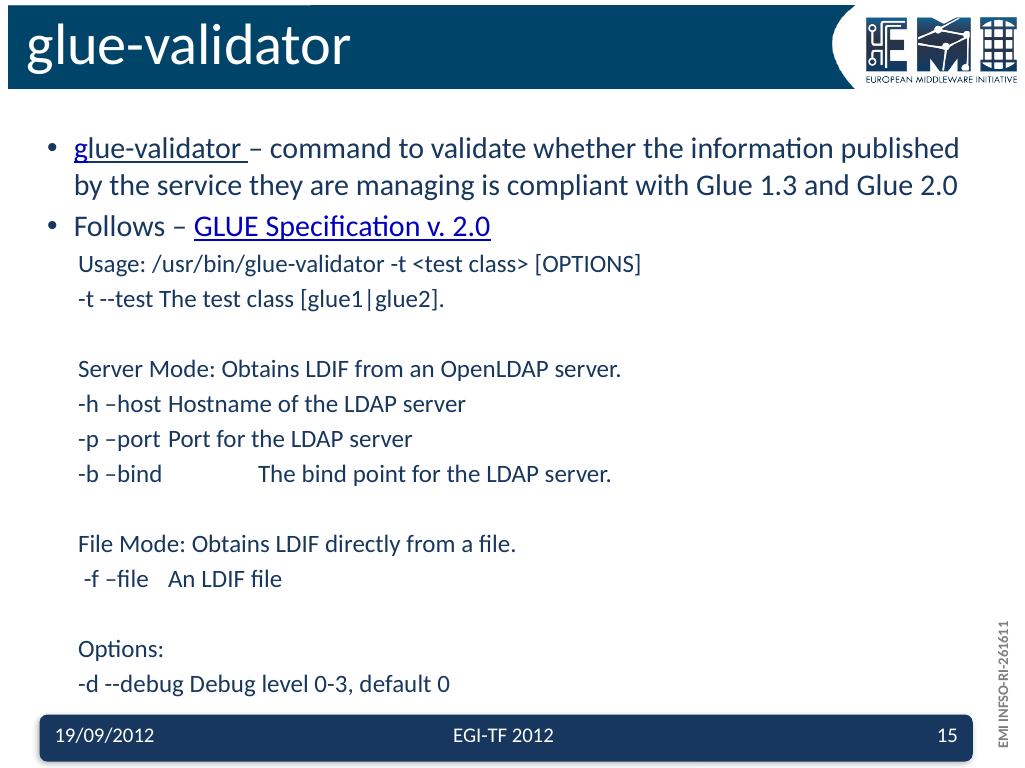

# glue-validator
glue-validator – command to validate whether the information published by the service they are managing is compliant with Glue 1.3 and Glue 2.0
Follows – GLUE Specification v. 2.0
Usage: /usr/bin/glue-validator -t <test class> [OPTIONS]
-t --test The test class [glue1|glue2].

Server Mode: Obtains LDIF from an OpenLDAP server.
-h –host		Hostname of the LDAP server
-p –port		Port for the LDAP server
-b –bind 		The bind point for the LDAP server.

File Mode: Obtains LDIF directly from a file.
 -f –file		An LDIF file

Options:
-d --debug Debug level 0-3, default 0

19/09/2012

EGI-TF 2012
15